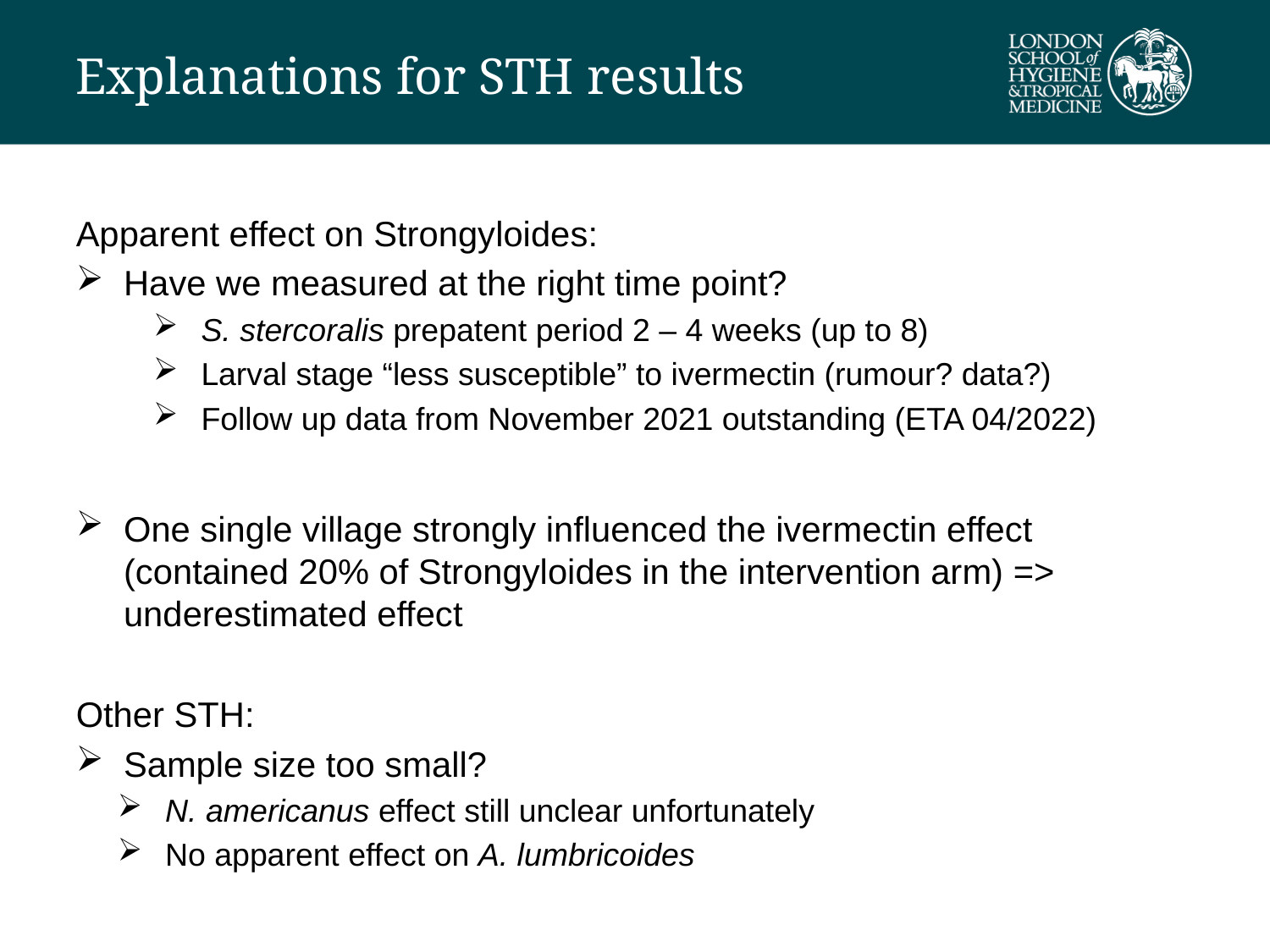

# Explanations for STH results
Apparent effect on Strongyloides:
Have we measured at the right time point?
S. stercoralis prepatent period 2 – 4 weeks (up to 8)
Larval stage “less susceptible” to ivermectin (rumour? data?)
Follow up data from November 2021 outstanding (ETA 04/2022)

One single village strongly influenced the ivermectin effect (contained 20% of Strongyloides in the intervention arm) => underestimated effect

Other STH:
Sample size too small?
N. americanus effect still unclear unfortunately
No apparent effect on A. lumbricoides